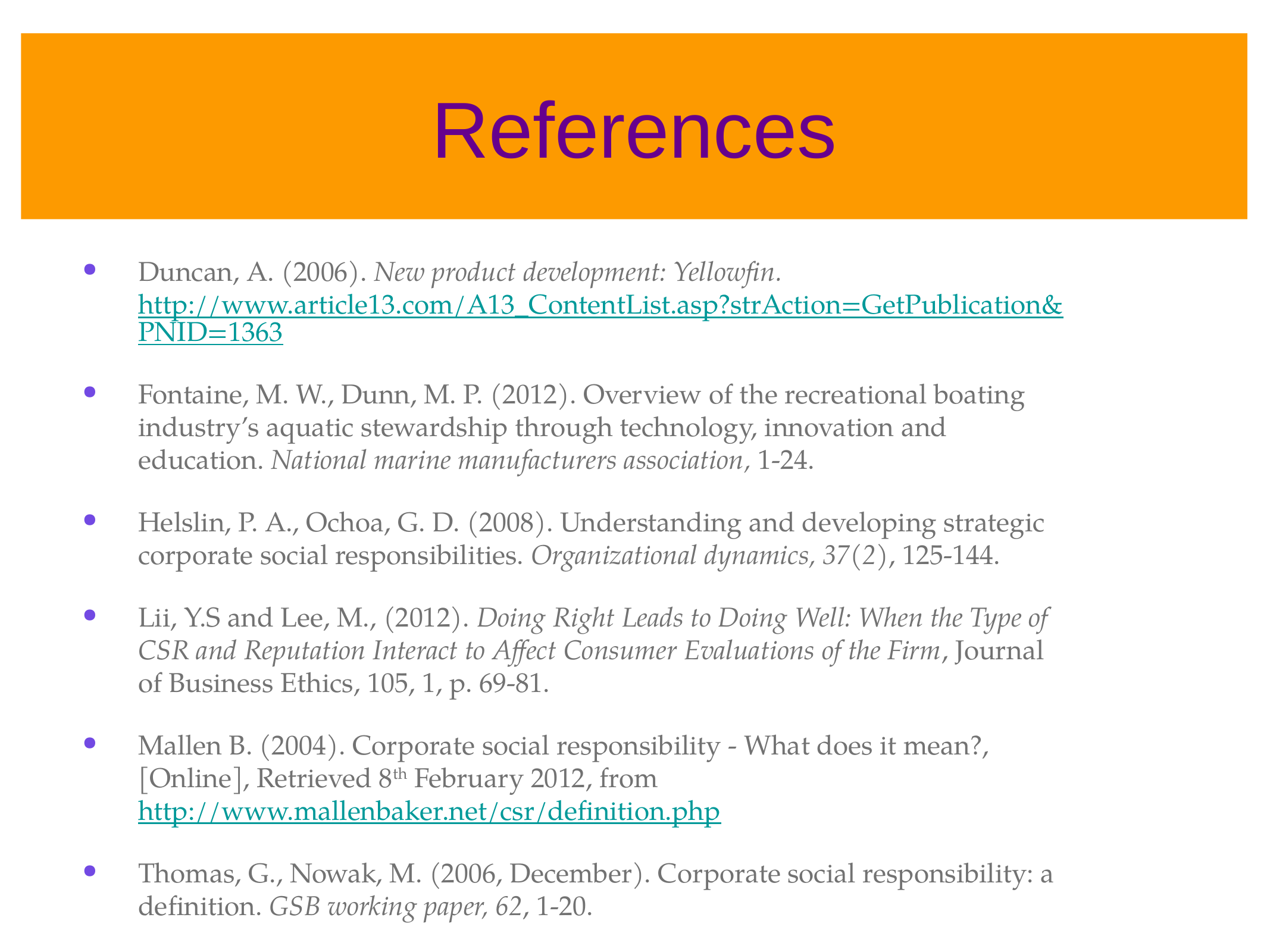

# References

Duncan, A. (2006). New product development: Yellowfin. http://www.article13.com/A13_ContentList.asp?strAction=GetPublication&PNID=1363
Fontaine, M. W., Dunn, M. P. (2012). Overview of the recreational boating industry’s aquatic stewardship through technology, innovation and education. National marine manufacturers association, 1-24.
Helslin, P. A., Ochoa, G. D. (2008). Understanding and developing strategic corporate social responsibilities. Organizational dynamics, 37(2), 125-144.
Lii, Y.S and Lee, M., (2012). Doing Right Leads to Doing Well: When the Type of CSR and Reputation Interact to Affect Consumer Evaluations of the Firm, Journal of Business Ethics, 105, 1, p. 69-81.
Mallen B. (2004). Corporate social responsibility - What does it mean?, [Online], Retrieved 8th February 2012, from http://www.mallenbaker.net/csr/definition.php
Thomas, G., Nowak, M. (2006, December). Corporate social responsibility: a definition. GSB working paper, 62, 1-20.